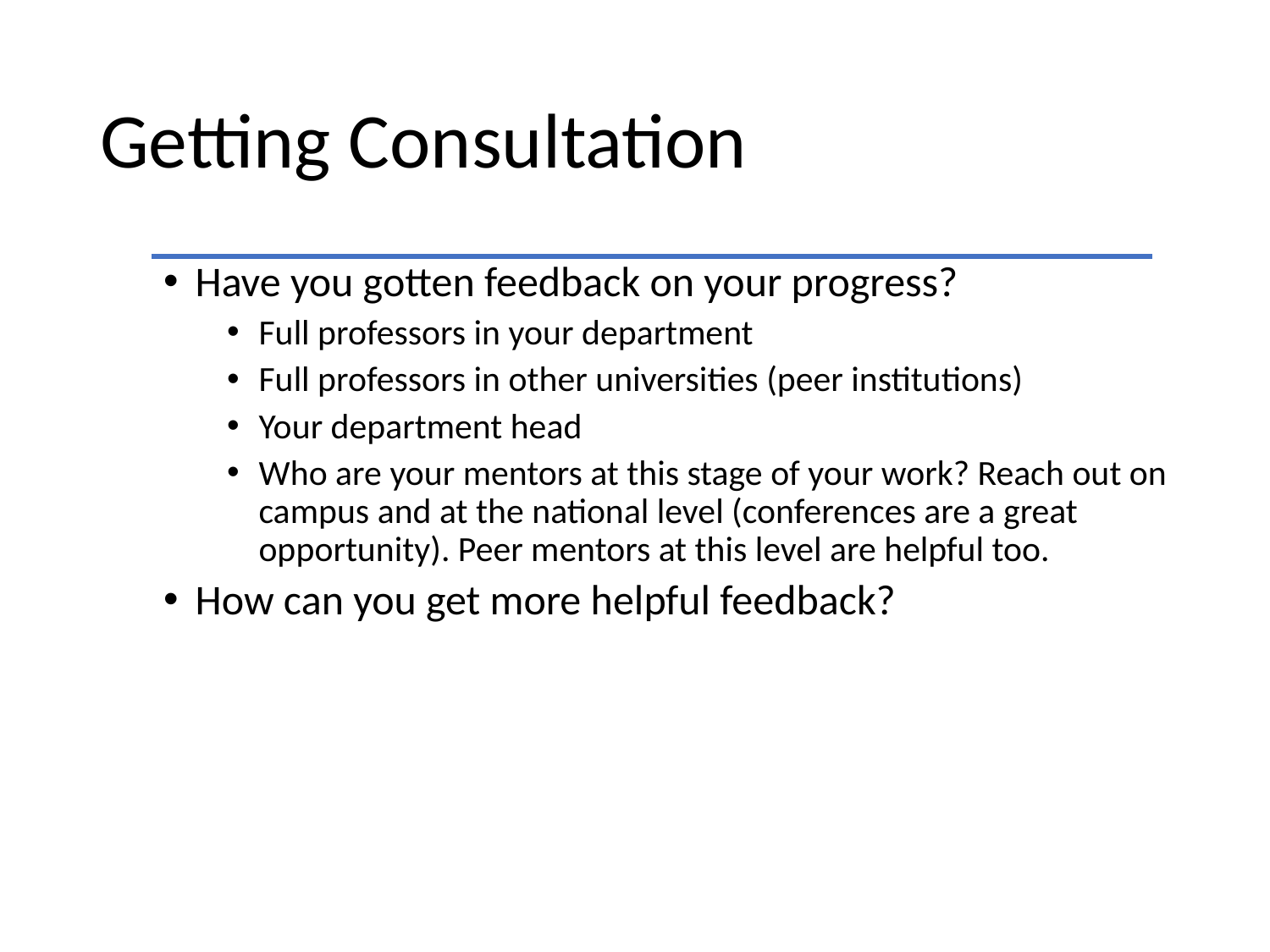

# Getting Consultation
Have you gotten feedback on your progress?
Full professors in your department
Full professors in other universities (peer institutions)
Your department head
Who are your mentors at this stage of your work? Reach out on campus and at the national level (conferences are a great opportunity). Peer mentors at this level are helpful too.
How can you get more helpful feedback?